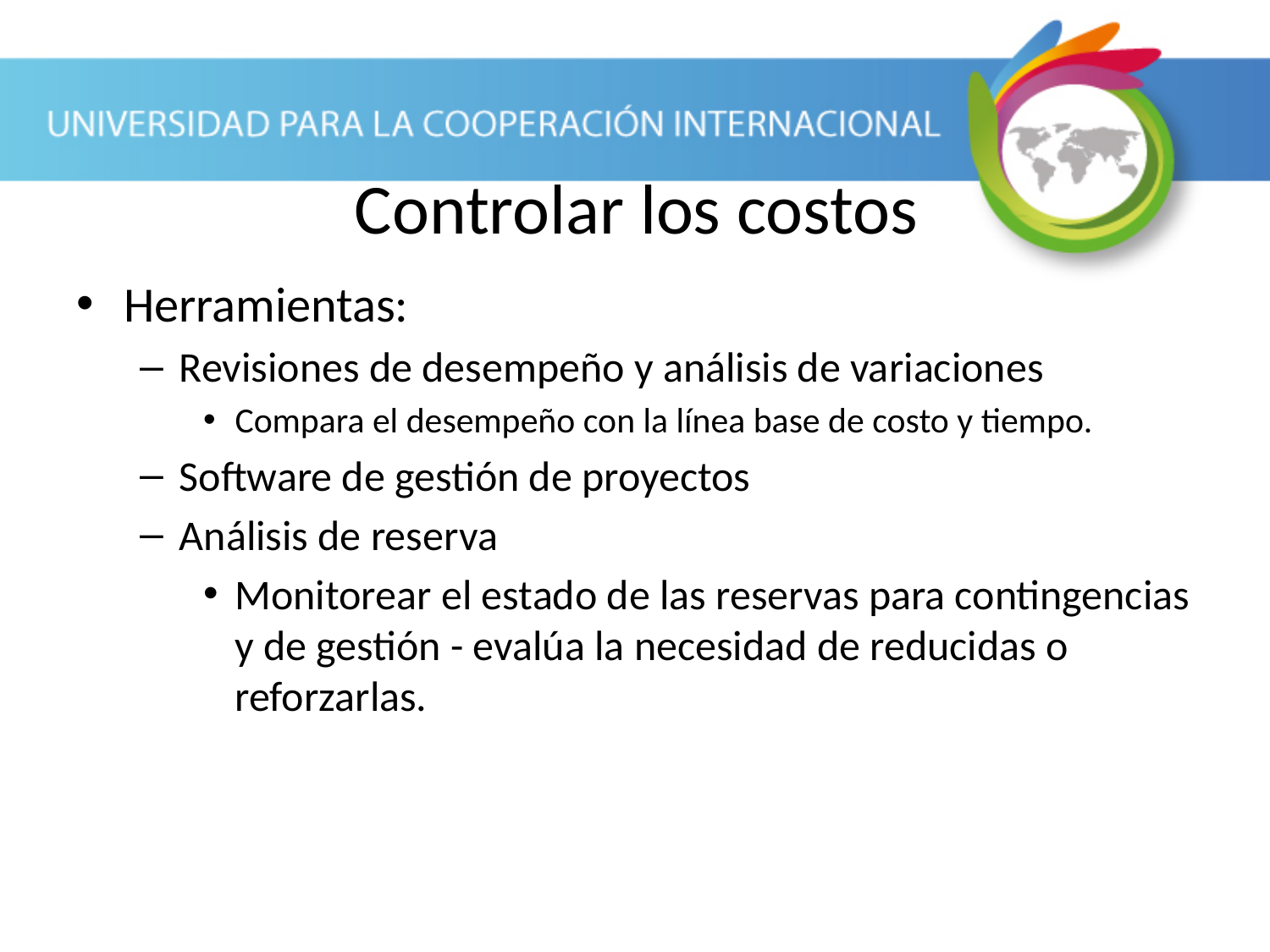

# Controlar los costos
Herramientas:
Revisiones de desempeño y análisis de variaciones
Compara el desempeño con la línea base de costo y tiempo.
Software de gestión de proyectos
Análisis de reserva
Monitorear el estado de las reservas para contingencias y de gestión - evalúa la necesidad de reducidas o reforzarlas.